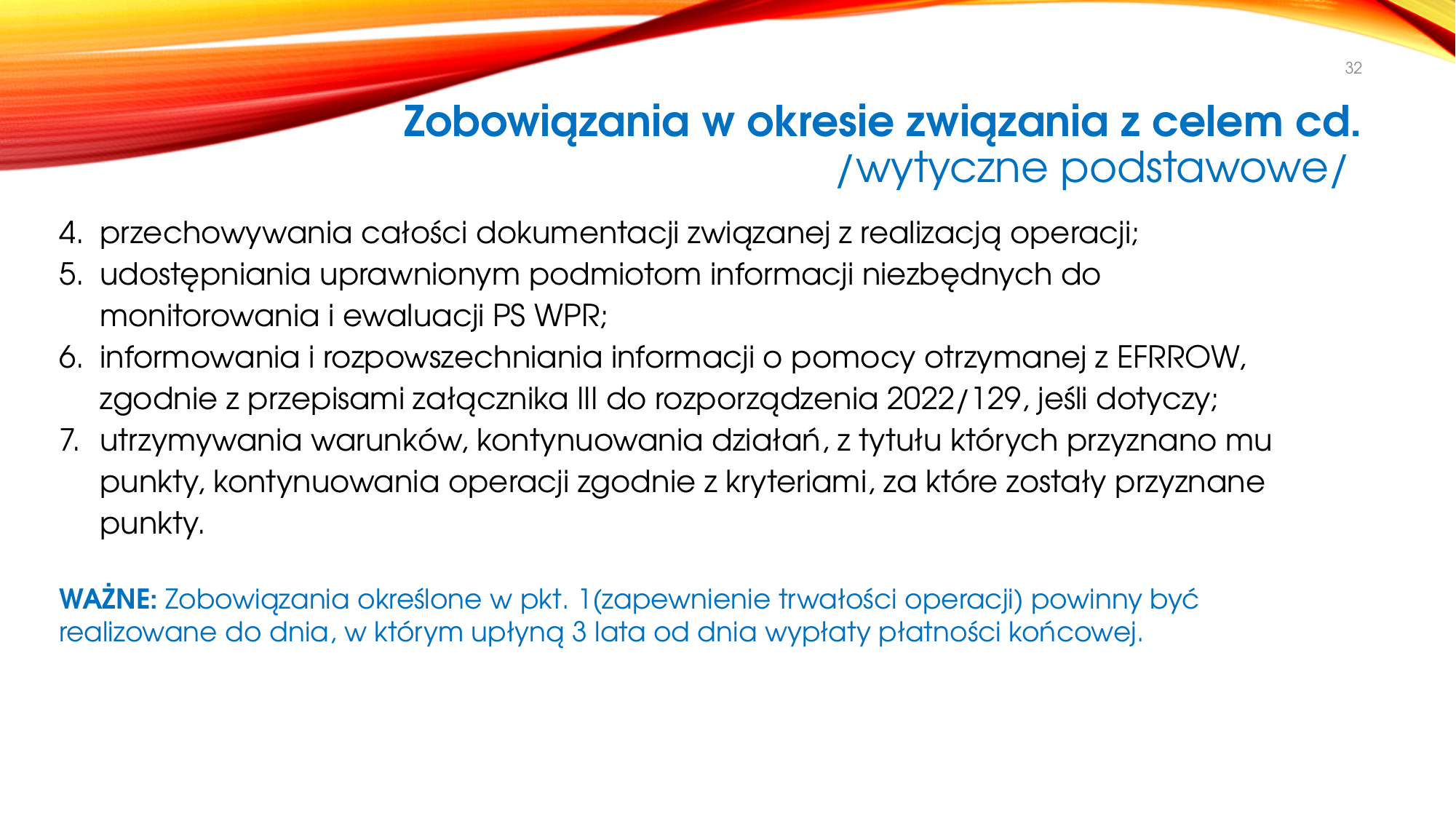

32
# Zobowiązania w okresie związania z celem cd. /wytyczne podstawowe/
przechowywania całości dokumentacji związanej z realizacją operacji;
udostępniania uprawnionym podmiotom informacji niezbędnych do monitorowania i ewaluacji PS WPR;
informowania i rozpowszechniania informacji o pomocy otrzymanej z EFRROW, zgodnie z przepisami załącznika III do rozporządzenia 2022/129, jeśli dotyczy;
utrzymywania warunków, kontynuowania działań, z tytułu których przyznano mu punkty, kontynuowania operacji zgodnie z kryteriami, za które zostały przyznane punkty.

WAŻNE: Zobowiązania określone w pkt. 1(zapewnienie trwałości operacji) powinny być realizowane do dnia, w którym upłyną 3 lata od dnia wypłaty płatności końcowej.